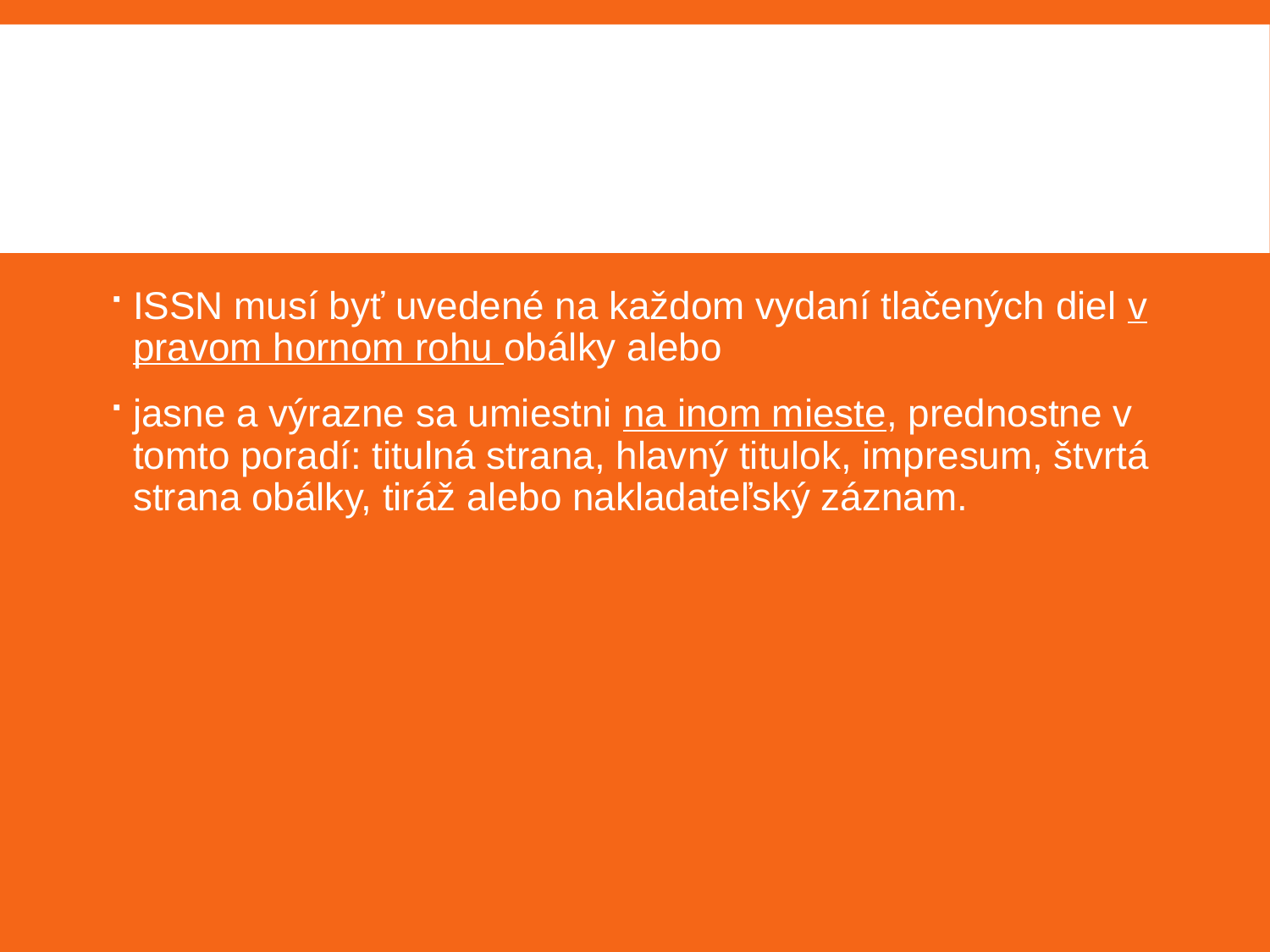

#
ISSN musí byť uvedené na každom vydaní tlačených diel v pravom hornom rohu obálky alebo
jasne a výrazne sa umiestni na inom mieste, prednostne v tomto poradí: titulná strana, hlavný titulok, impresum, štvrtá strana obálky, tiráž alebo nakladateľský záznam.